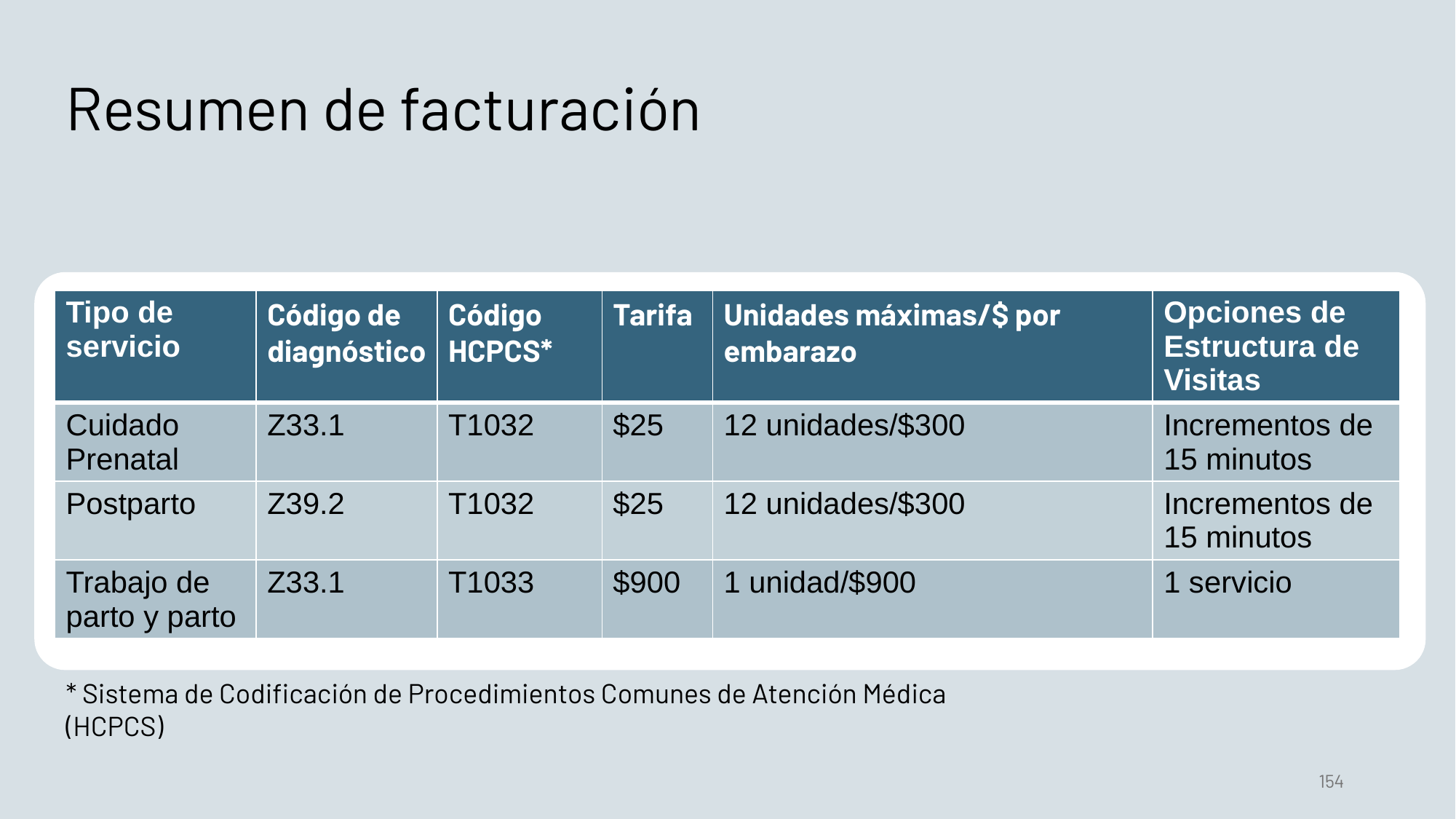

Resumen de facturación
Presentar reclamaciones a través del Portal Web de Proveedores de Medicaid (dentro de los 365 días posteriores al servicio)
| Tipo de servicio | Código de diagnóstico | Código HCPCS\* | Tarifa | Unidades máximas/$ por embarazo | Opciones de Estructura de Visitas |
| --- | --- | --- | --- | --- | --- |
| Cuidado Prenatal | Z33.1 | T1032 | $25 | 12 unidades/$300 | Incrementos de 15 minutos |
| Postparto | Z39.2 | T1032 | $25 | 12 unidades/$300 | Incrementos de 15 minutos |
| Trabajo de parto y parto | Z33.1 | T1033 | $900 | 1 unidad/$900 | 1 servicio |
* Sistema de Codificación de Procedimientos Comunes de Atención Médica (HCPCS)
154